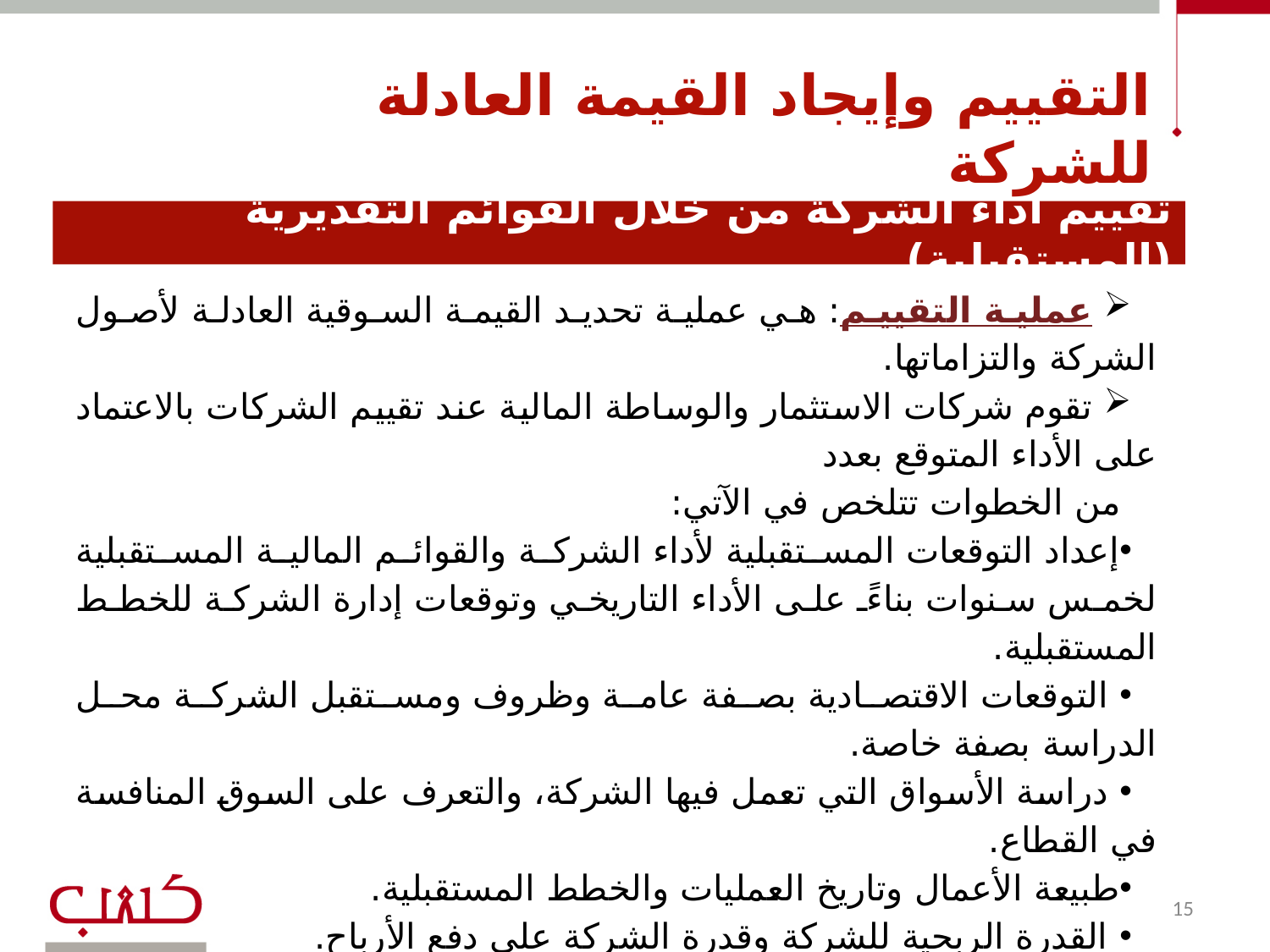

التقييم وإيجاد القيمة العادلة للشركة
# تقييم أداء الشركة من خلال القوائم التقديرية (المستقبلية)
 عملية التقييم: هي عملية تحديد القيمة السوقية العادلة لأصول الشركة والتزاماتها.
 تقوم شركات الاستثمار والوساطة المالية عند تقييم الشركات بالاعتماد على الأداء المتوقع بعدد
 من الخطوات تتلخص في الآتي:
إعداد التوقعات المستقبلية لأداء الشركة والقوائم المالية المستقبلية لخمس سنوات بناءً على الأداء التاريخي وتوقعات إدارة الشركة للخطط المستقبلية.
 التوقعات الاقتصادية بصفة عامة وظروف ومستقبل الشركة محل الدراسة بصفة خاصة.
 دراسة الأسواق التي تعمل فيها الشركة، والتعرف على السوق المنافسة في القطاع.
طبيعة الأعمال وتاريخ العمليات والخطط المستقبلية.
 القدرة الربحية للشركة وقدرة الشركة على دفع الأرباح.
متطلبات رأس المال العامل و إنفاق رأس المال.
 تحليل المخاطر وعوامل القوة والضعف (SWOT Analysis).
وفي حال أن الشركة تحت التأسيس يتم إعداد دراسات الجدوى الفنية والمالية، والتحقق من جدوى الاستثمار في هذه الشركة قبل كل شيء.
15